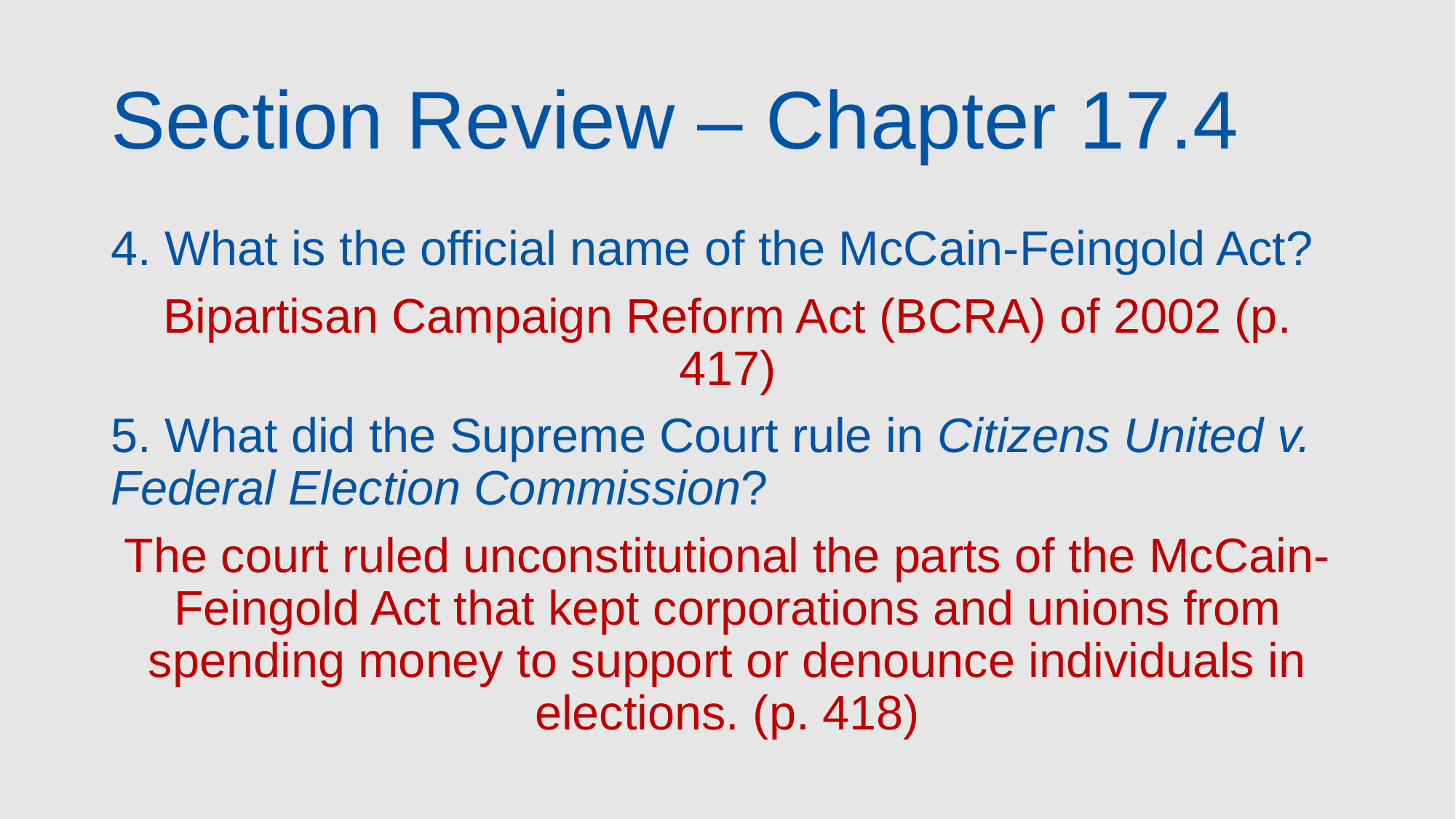

# Section Review – Chapter 17.4
4. What is the official name of the McCain-Feingold Act?
Bipartisan Campaign Reform Act (BCRA) of 2002 (p. 417)
5. What did the Supreme Court rule in Citizens United v. Federal Election Commission?
The court ruled unconstitutional the parts of the McCain-Feingold Act that kept corporations and unions from spending money to support or denounce individuals in elections. (p. 418)